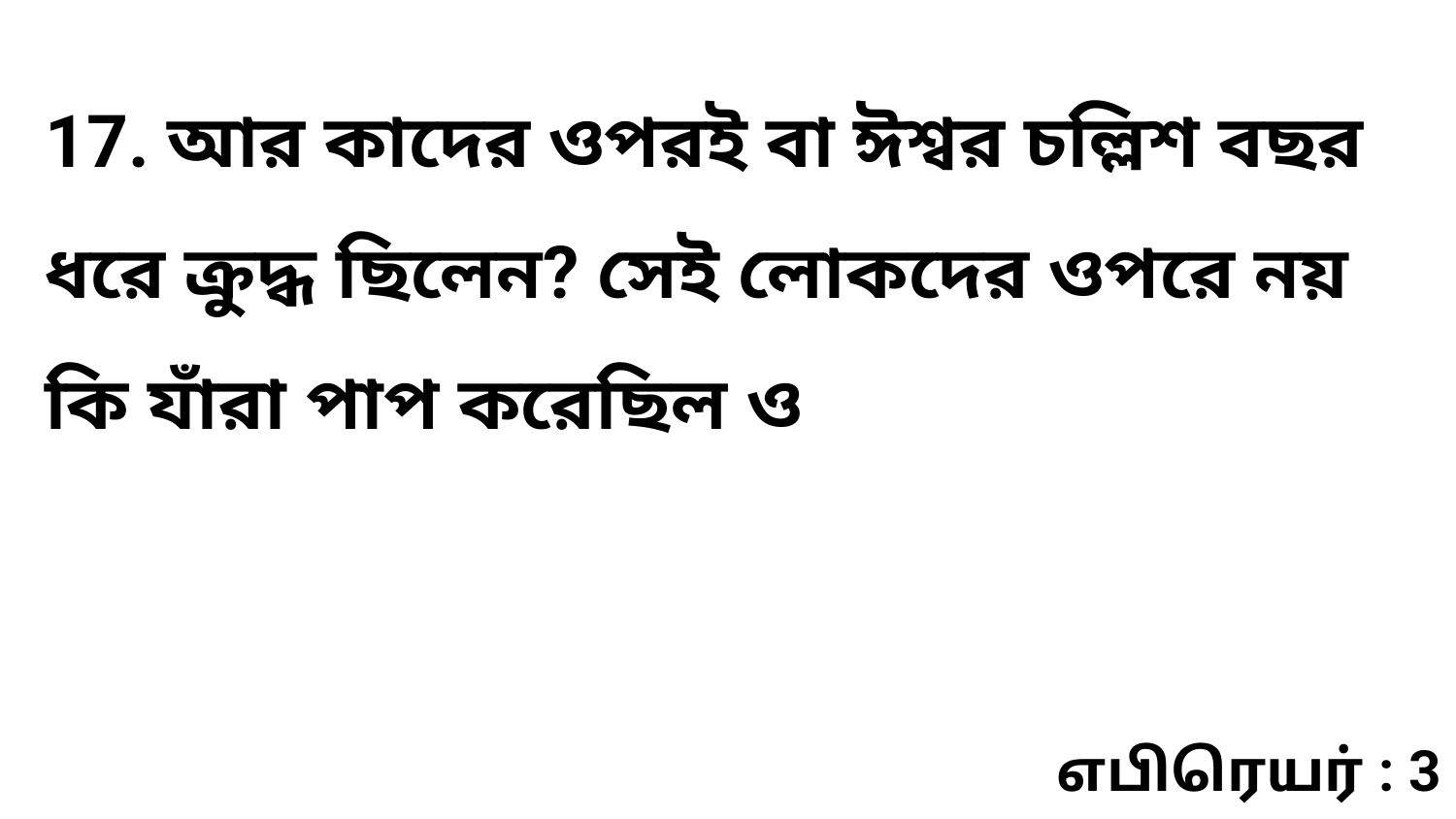

17. আর কাদের ওপরই বা ঈশ্বর চল্লিশ বছর ধরে ক্রুদ্ধ ছিলেন? সেই লোকদের ওপরে নয় কি যাঁরা পাপ করেছিল ও
எபிரெயர் : 3